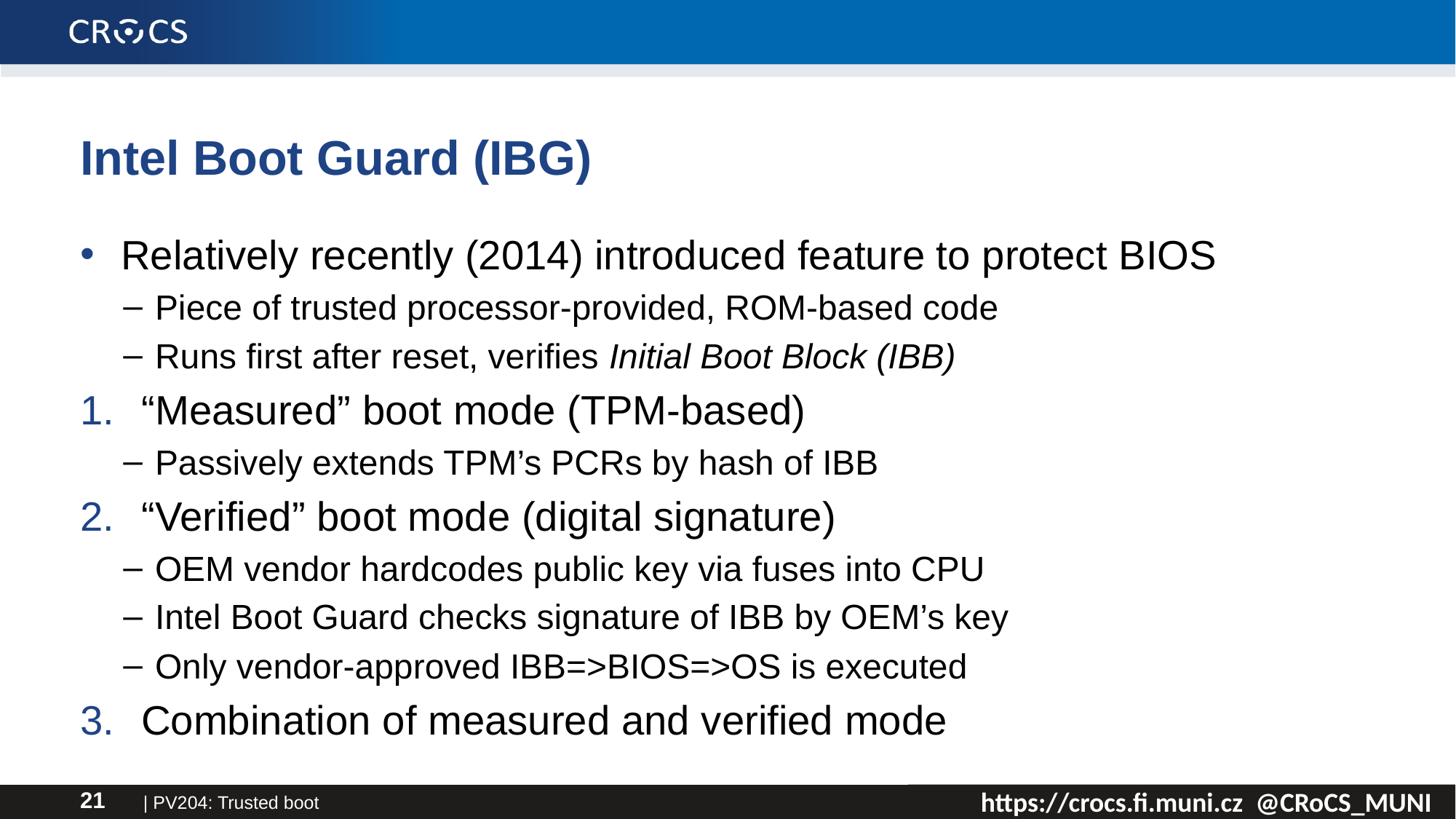

# Intel Boot Guard (IBG)
Relatively recently (2014) introduced feature to protect BIOS
Piece of trusted processor-provided, ROM-based code
Runs first after reset, verifies Initial Boot Block (IBB)
“Measured” boot mode (TPM-based)
Passively extends TPM’s PCRs by hash of IBB
“Verified” boot mode (digital signature)
OEM vendor hardcodes public key via fuses into CPU
Intel Boot Guard checks signature of IBB by OEM’s key
Only vendor-approved IBB=>BIOS=>OS is executed
Combination of measured and verified mode
| PV204: Trusted boot
21